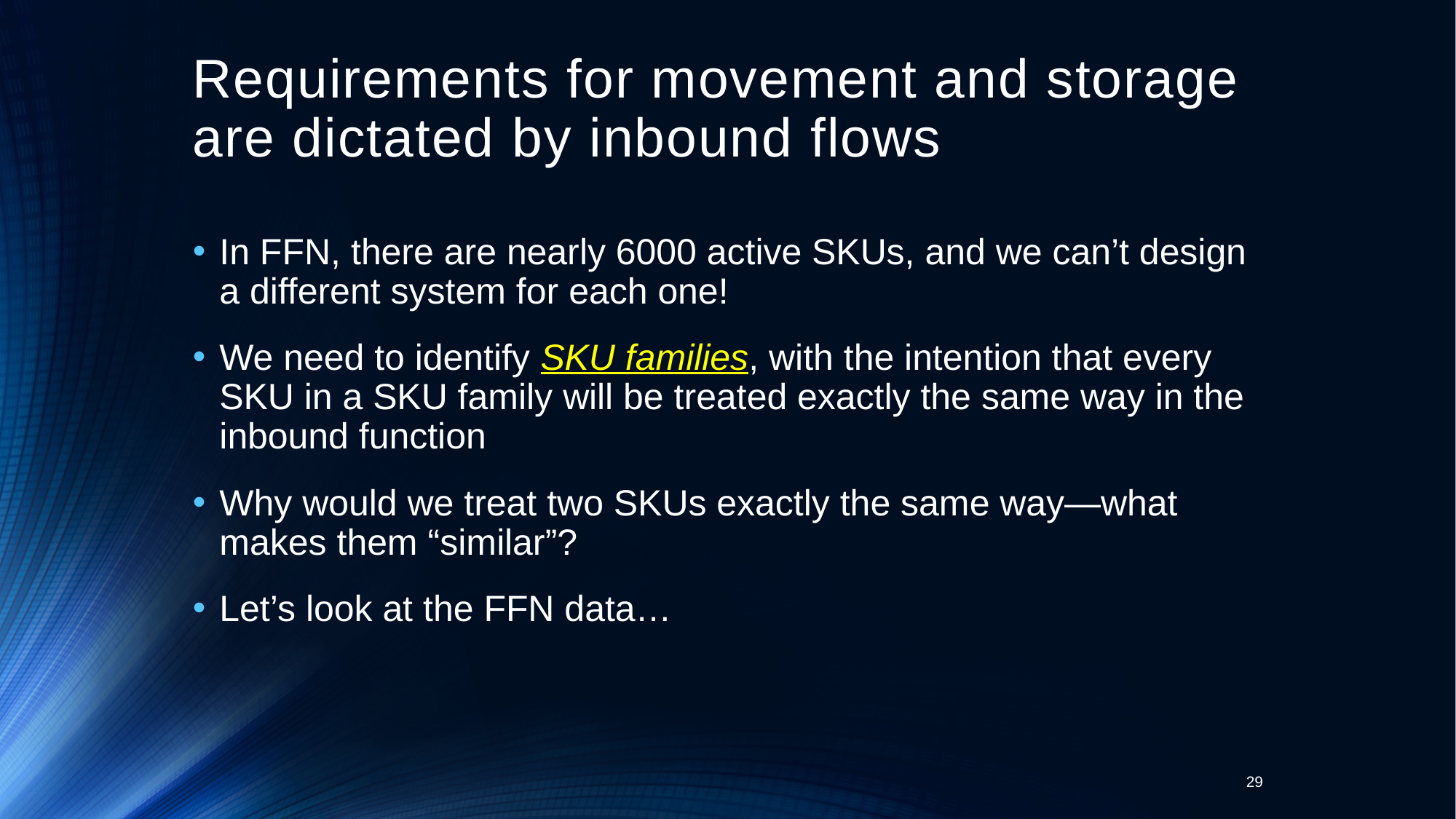

# Requirements for movement and storage are dictated by inbound flows
In FFN, there are nearly 6000 active SKUs, and we can’t design a different system for each one!
We need to identify SKU families, with the intention that every SKU in a SKU family will be treated exactly the same way in the inbound function
Why would we treat two SKUs exactly the same way—what makes them “similar”?
Let’s look at the FFN data…
29